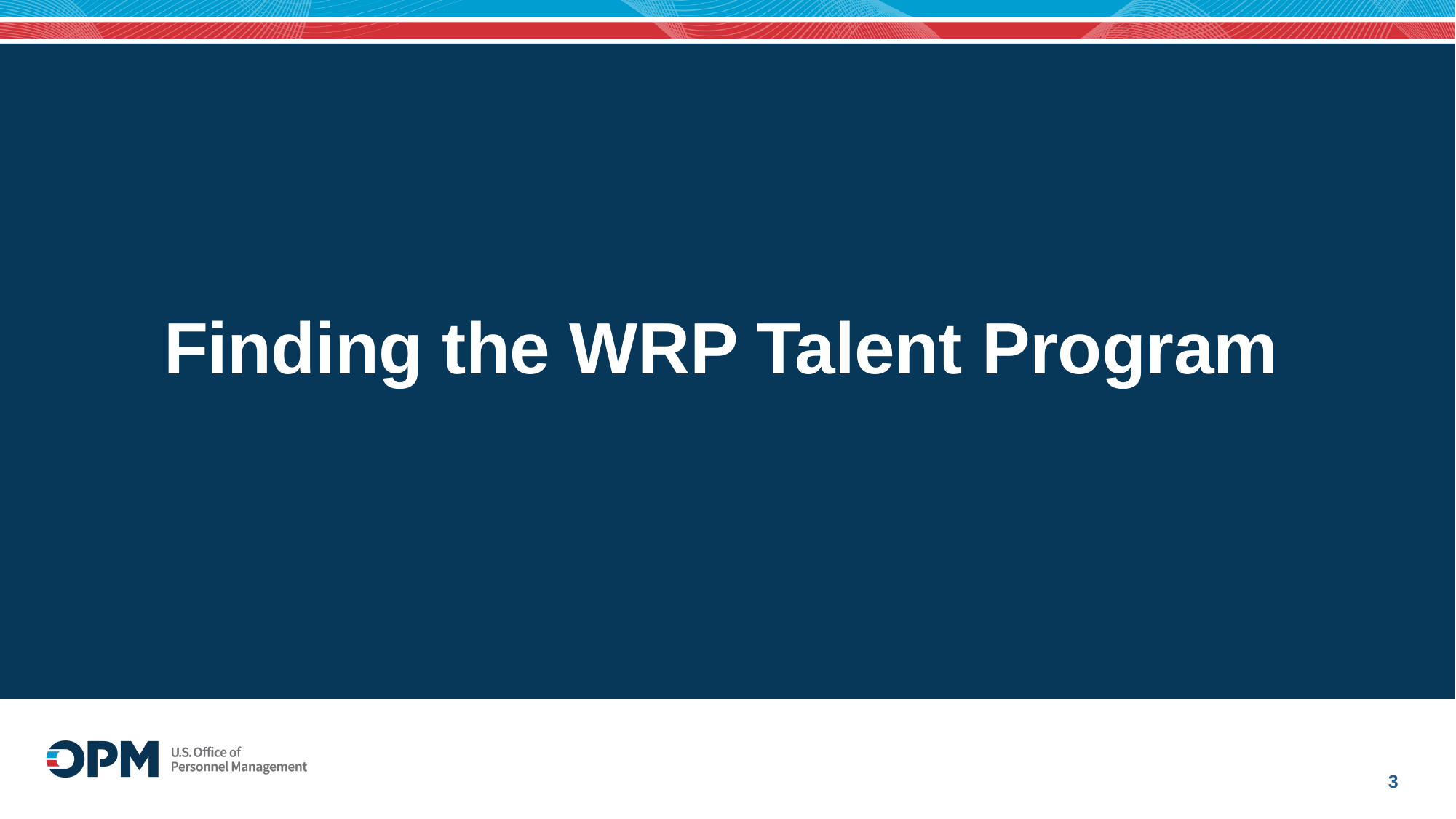

# Finding the WRP Talent Program
3